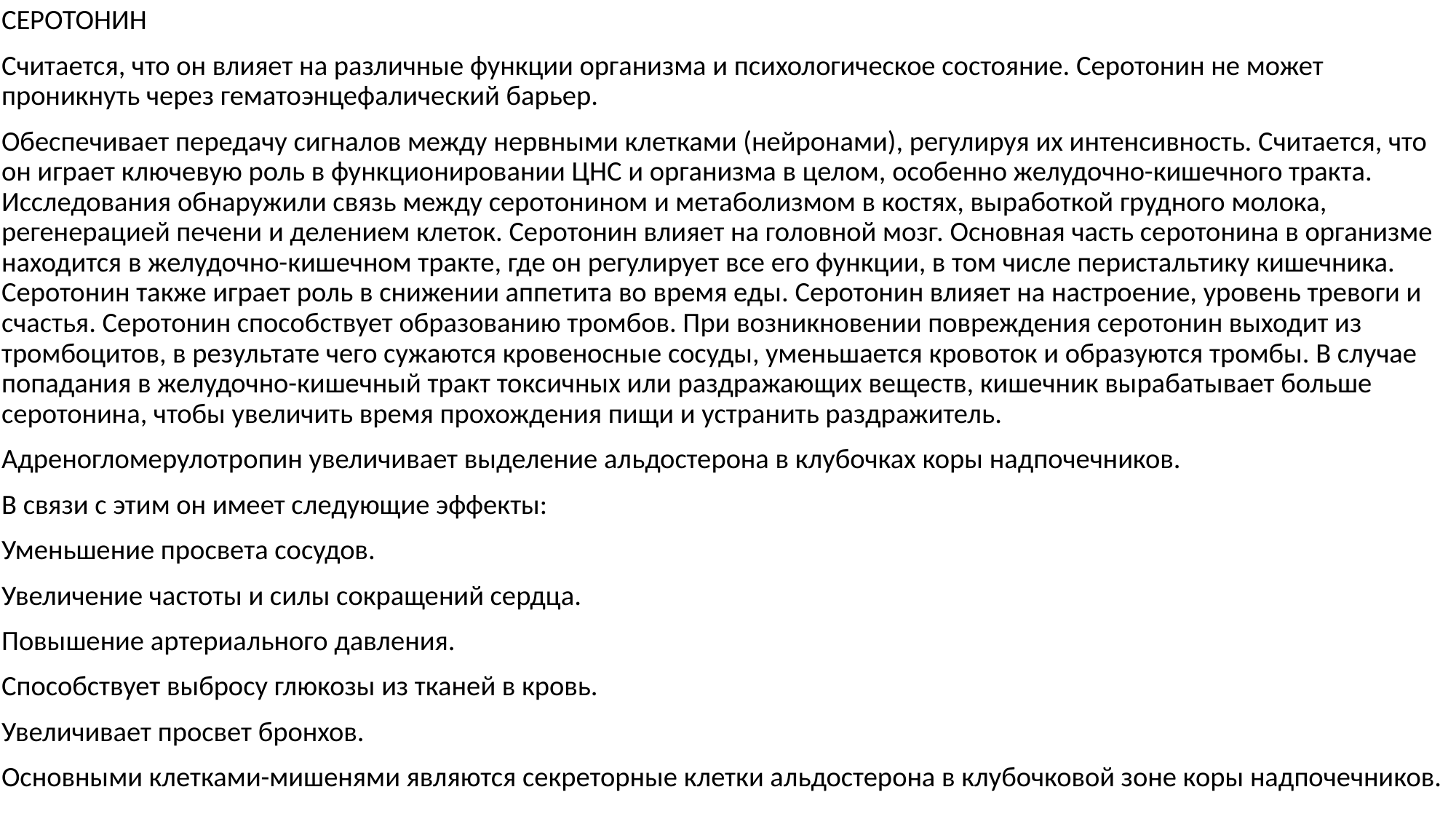

СЕРОТОНИН
Считается, что он влияет на различные функции организма и психологическое состояние. Серотонин не может проникнуть через гематоэнцефалический барьер.
Обеспечивает передачу сигналов между нервными клетками (нейронами), регулируя их интенсивность. Считается, что он играет ключевую роль в функционировании ЦНС и организма в целом, особенно желудочно-кишечного тракта. Исследования обнаружили связь между серотонином и метаболизмом в костях, выработкой грудного молока, регенерацией печени и делением клеток. Серотонин влияет на головной мозг. Основная часть серотонина в организме находится в желудочно-кишечном тракте, где он регулирует все его функции, в том числе перистальтику кишечника. Серотонин также играет роль в снижении аппетита во время еды. Серотонин влияет на настроение, уровень тревоги и счастья. Серотонин способствует образованию тромбов. При возникновении повреждения серотонин выходит из тромбоцитов, в результате чего сужаются кровеносные сосуды, уменьшается кровоток и образуются тромбы. В случае попадания в желудочно-кишечный тракт токсичных или раздражающих веществ, кишечник вырабатывает больше серотонина, чтобы увеличить время прохождения пищи и устранить раздражитель.
Адреногломерулотропин увеличивает выделение альдостерона в клубочках коры надпочечников.
В связи с этим он имеет следующие эффекты:
Уменьшение просвета сосудов.
Увеличение частоты и силы сокращений сердца.
Повышение артериального давления.
Способствует выбросу глюкозы из тканей в кровь.
Увеличивает просвет бронхов.
Основными клетками-мишенями являются секреторные клетки альдостерона в клубочковой зоне коры надпочечников.

#